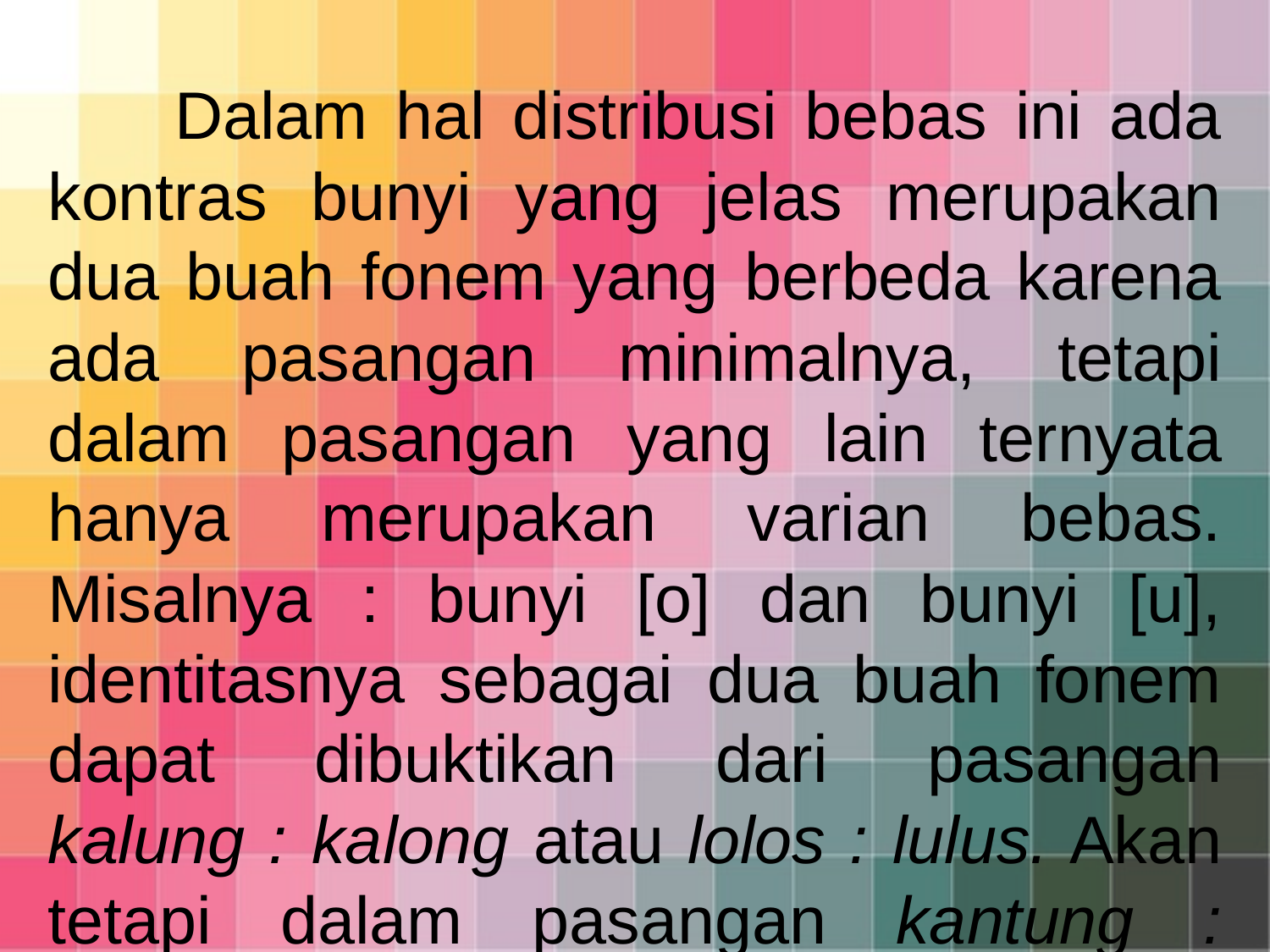

Dalam hal distribusi bebas ini ada kontras bunyi yang jelas merupakan dua buah fonem yang berbeda karena ada pasangan minimalnya, tetapi dalam pasangan yang lain ternyata hanya merupakan varian bebas. Misalnya : bunyi [o] dan bunyi [u], identitasnya sebagai dua buah fonem dapat dibuktikan dari pasangan kalung : kalong atau lolos : lulus. Akan tetapi dalam pasangan kantung : kantong, lobang : lubang, atau telur : telor hanya merupakan varian bebas.